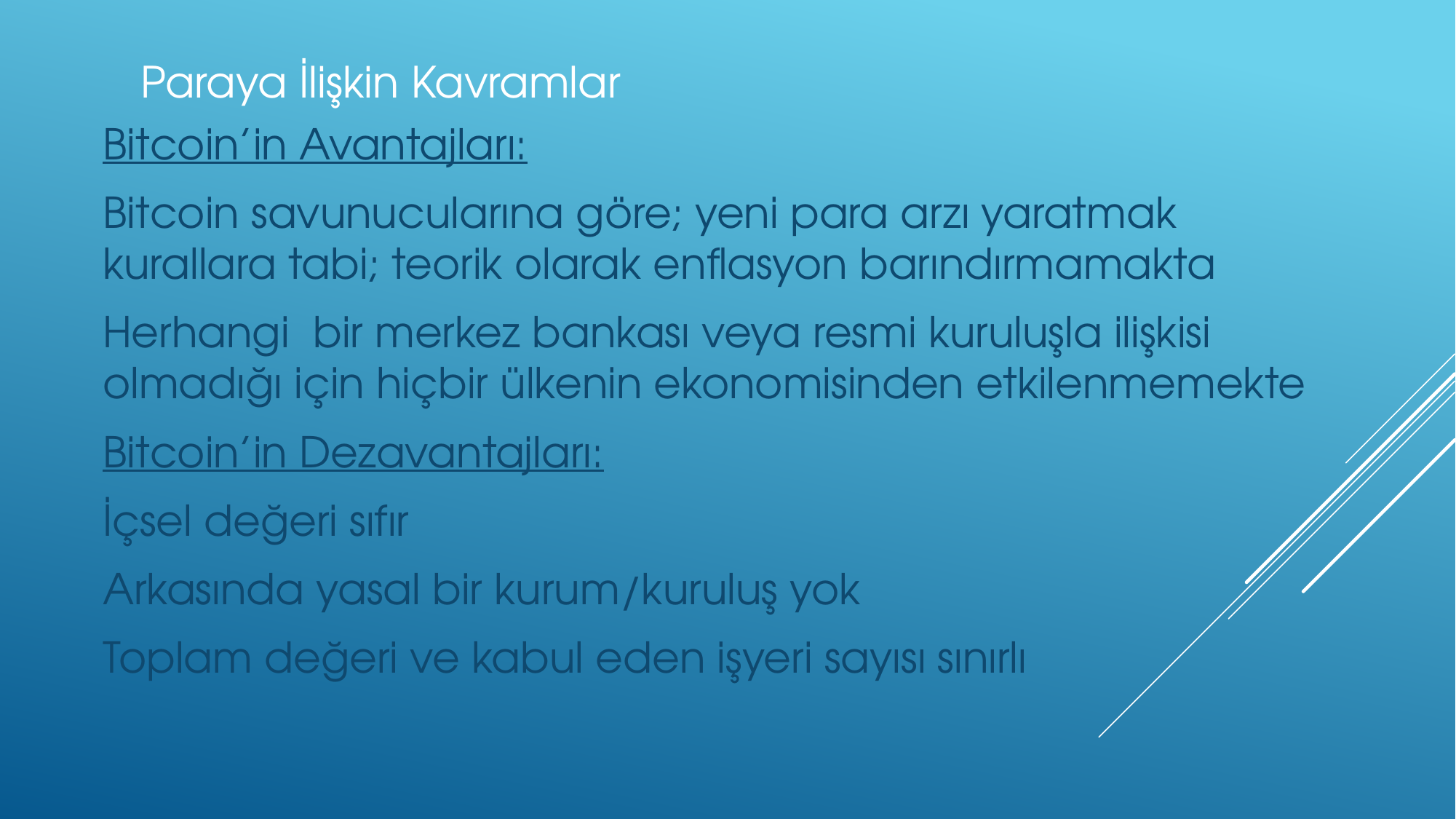

# Paraya İlişkin Kavramlar
Bitcoin’in Avantajları:
Bitcoin savunucularına göre; yeni para arzı yaratmak kurallara tabi; teorik olarak enflasyon barındırmamakta
Herhangi  bir merkez bankası veya resmi kuruluşla ilişkisi olmadığı için hiçbir ülkenin ekonomisinden etkilenmemekte
Bitcoin’in Dezavantajları:
İçsel değeri sıfır
Arkasında yasal bir kurum/kuruluş yok
Toplam değeri ve kabul eden işyeri sayısı sınırlı